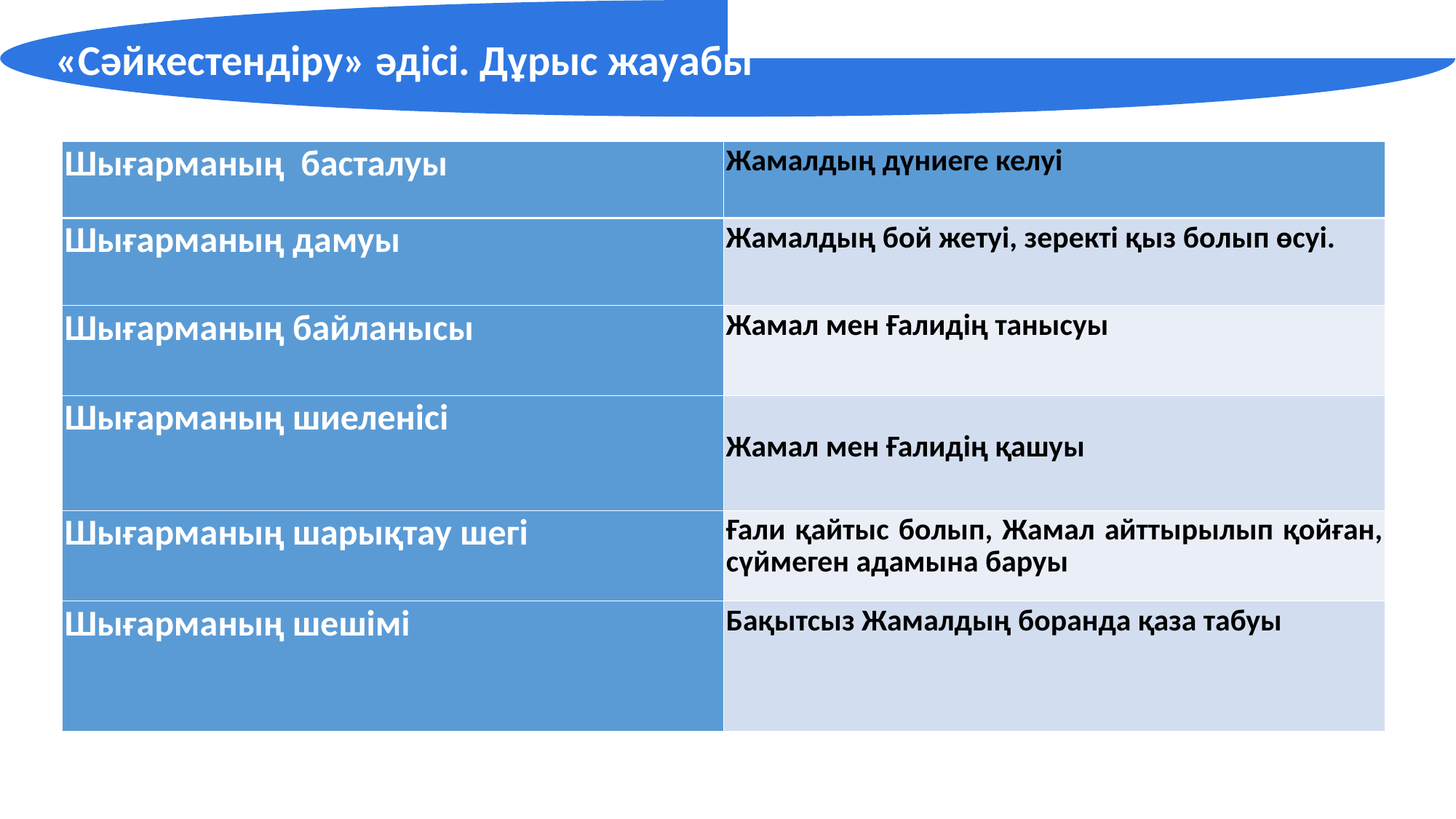

«Сәйкестендіру» әдісі. Дұрыс жауабы
| Шығарманың  басталуы | Жамалдың дүниеге келуі |
| --- | --- |
| Шығарманың дамуы | Жамалдың бой жетуі, зеректі қыз болып өсуі. |
| Шығарманың байланысы | Жамал мен Ғалидің танысуы |
| Шығарманың шиеленісі | Жамал мен Ғалидің қашуы |
| Шығарманың шарықтау шегі | Ғали қайтыс болып, Жамал айттырылып қойған, сүймеген адамына баруы |
| Шығарманың шешімі | Бақытсыз Жамалдың боранда қаза табуы |